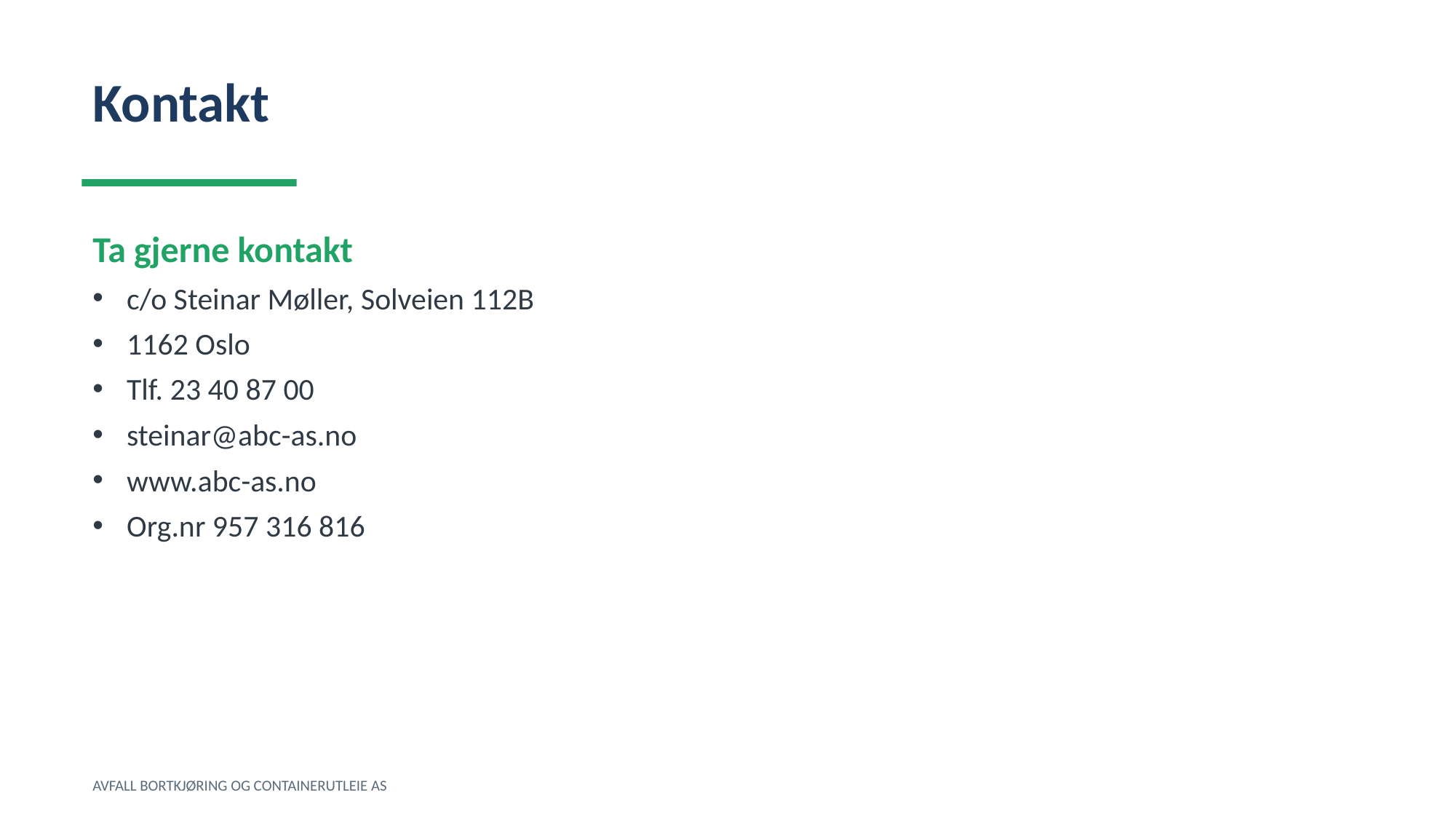

Kontakt

Ta gjerne kontakt
c/o Steinar Møller, Solveien 112B
1162 Oslo
Tlf. 23 40 87 00
steinar@abc-as.no
www.abc-as.no
Org.nr 957 316 816
AVFALL BORTKJØRING OG CONTAINERUTLEIE AS